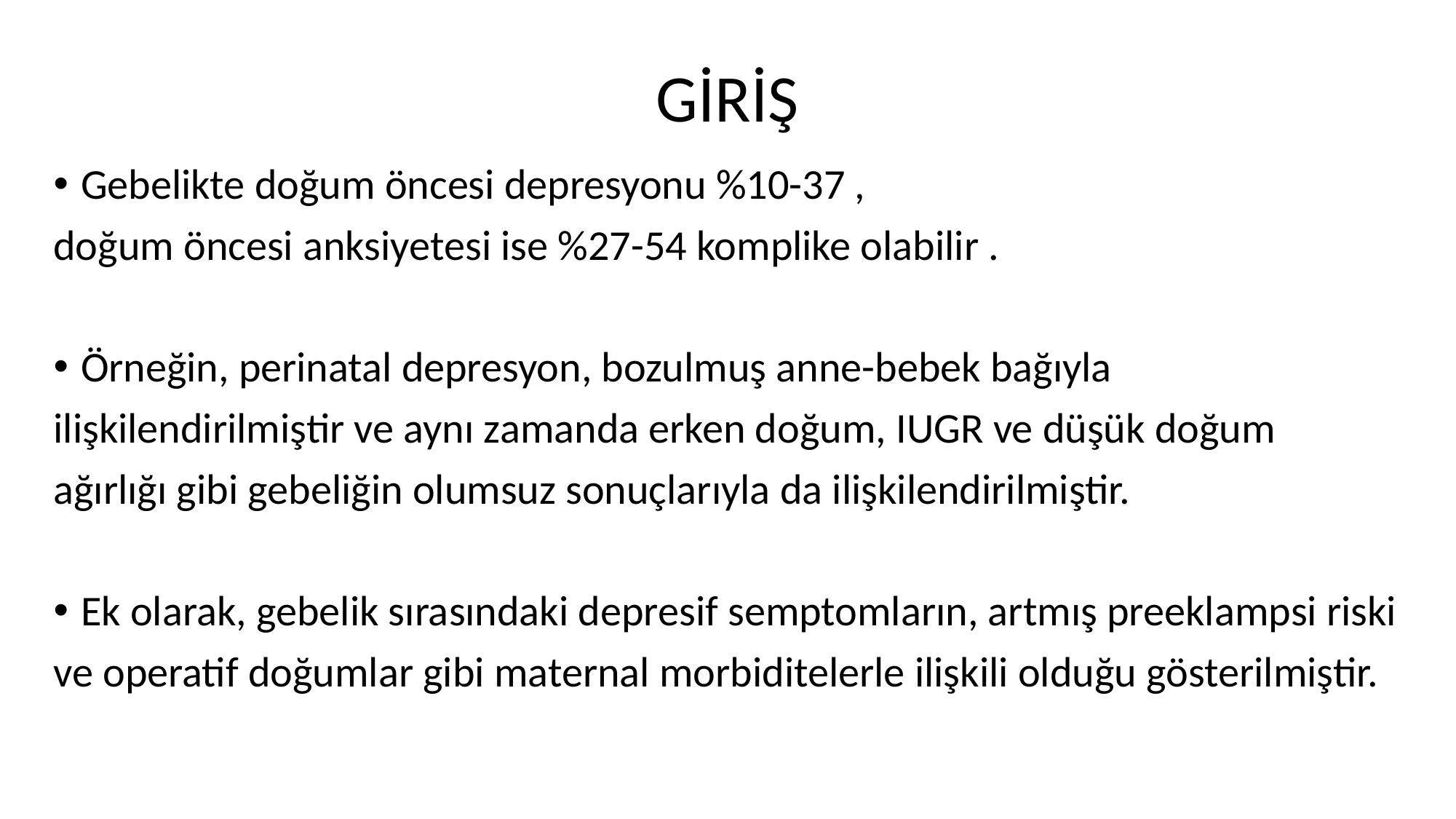

# GİRİŞ
Gebelikte doğum öncesi depresyonu %10-37 ,
doğum öncesi anksiyetesi ise %27-54 komplike olabilir .

Örneğin, perinatal depresyon, bozulmuş anne-bebek bağıyla
ilişkilendirilmiştir ve aynı zamanda erken doğum, IUGR ve düşük doğum
ağırlığı gibi gebeliğin olumsuz sonuçlarıyla da ilişkilendirilmiştir.

Ek olarak, gebelik sırasındaki depresif semptomların, artmış preeklampsi riski
ve operatif doğumlar gibi maternal morbiditelerle ilişkili olduğu gösterilmiştir.